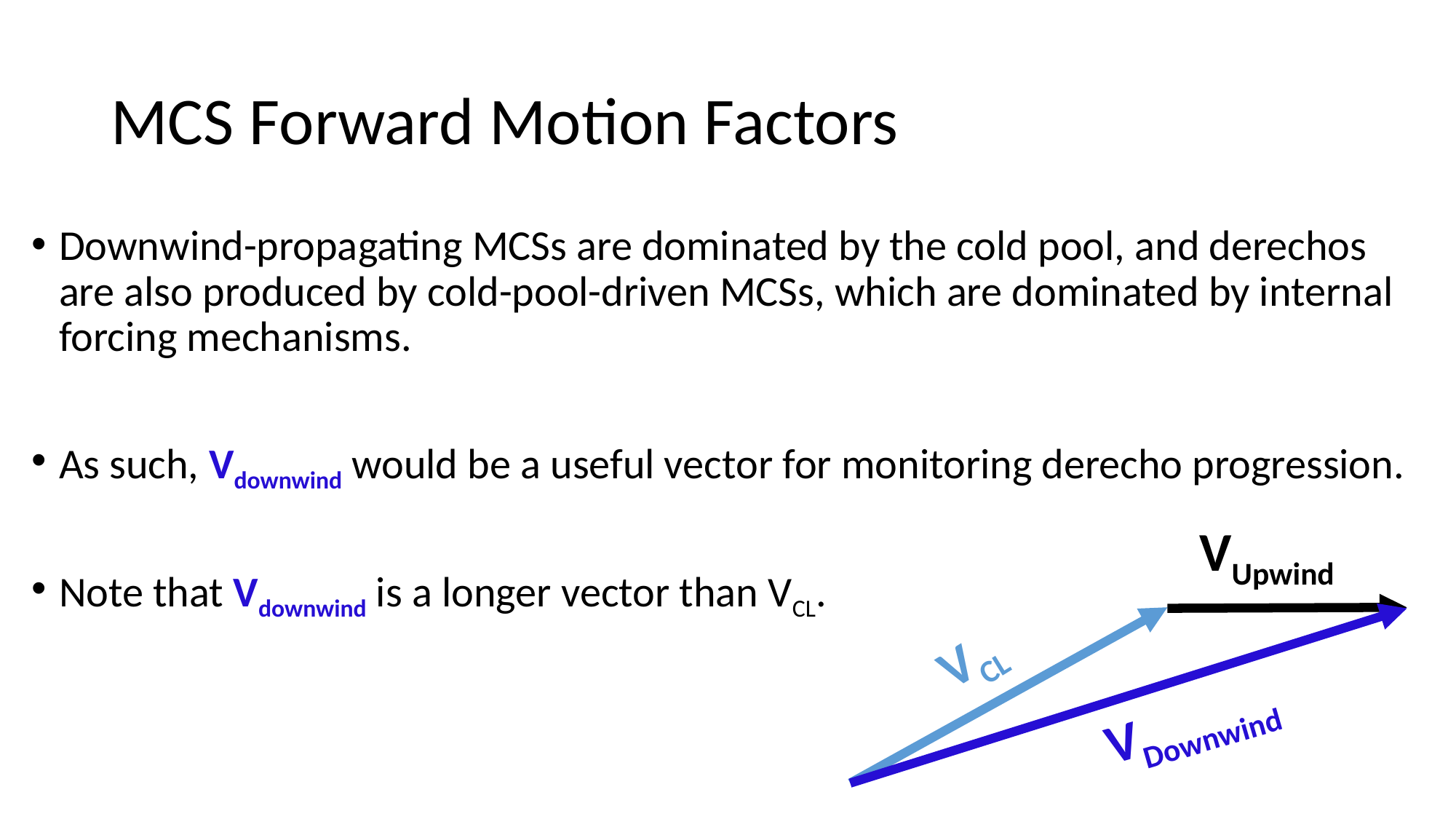

# MCS Forward Motion Factors
Downwind-propagating MCSs are dominated by the cold pool, and derechos are also produced by cold-pool-driven MCSs, which are dominated by internal forcing mechanisms.

As such, Vdownwind would be a useful vector for monitoring derecho progression.

Note that Vdownwind is a longer vector than VCL.
VUpwind
VCL
VDownwind